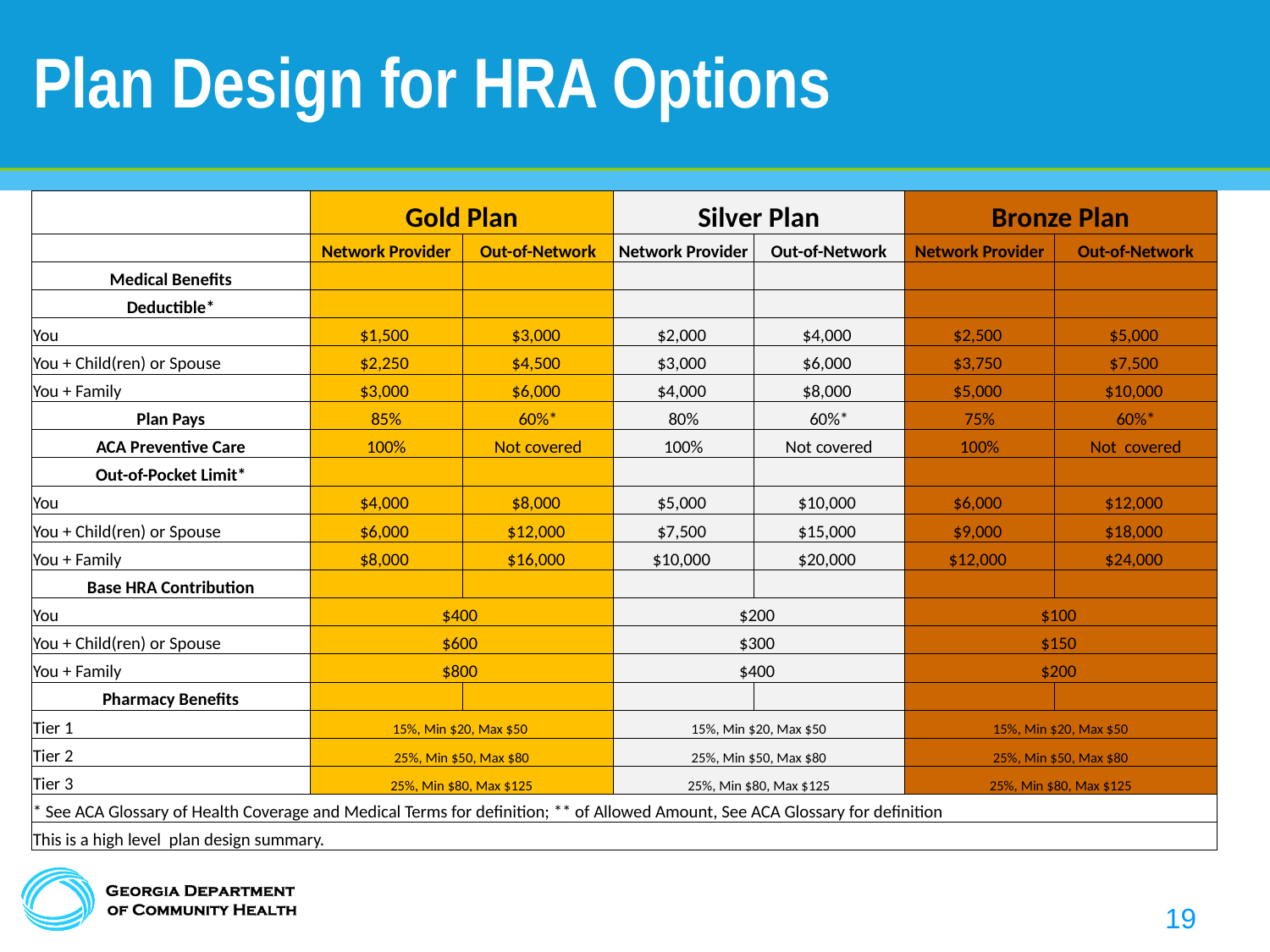

Plan Design for HRA Options
|  | Gold Plan |  | Silver Plan |  | Bronze Plan |  |
| --- | --- | --- | --- | --- | --- | --- |
|  | Network Provider | Out-of-Network | Network Provider | Out-of-Network | Network Provider | Out-of-Network |
| Medical Benefits |  |  |  |  |  |  |
| Deductible\* |  |  |  |  |  |  |
| You | $1,500 | $3,000 | $2,000 | $4,000 | $2,500 | $5,000 |
| You + Child(ren) or Spouse | $2,250 | $4,500 | $3,000 | $6,000 | $3,750 | $7,500 |
| You + Family | $3,000 | $6,000 | $4,000 | $8,000 | $5,000 | $10,000 |
| Plan Pays | 85% | 60%\* | 80% | 60%\* | 75% | 60%\* |
| ACA Preventive Care | 100% | Not covered | 100% | Not covered | 100% | Not covered |
| Out-of-Pocket Limit\* |  |  |  |  |  |  |
| You | $4,000 | $8,000 | $5,000 | $10,000 | $6,000 | $12,000 |
| You + Child(ren) or Spouse | $6,000 | $12,000 | $7,500 | $15,000 | $9,000 | $18,000 |
| You + Family | $8,000 | $16,000 | $10,000 | $20,000 | $12,000 | $24,000 |
| Base HRA Contribution |  |  |  |  |  |  |
| You | $400 |  | $200 |  | $100 |  |
| You + Child(ren) or Spouse | $600 |  | $300 |  | $150 |  |
| You + Family | $800 |  | $400 |  | $200 |  |
| Pharmacy Benefits |  |  |  |  |  |  |
| Tier 1 | 15%, Min $20, Max $50 |  | 15%, Min $20, Max $50 |  | 15%, Min $20, Max $50 |  |
| Tier 2 | 25%, Min $50, Max $80 |  | 25%, Min $50, Max $80 |  | 25%, Min $50, Max $80 |  |
| Tier 3 | 25%, Min $80, Max $125 |  | 25%, Min $80, Max $125 |  | 25%, Min $80, Max $125 |  |
| \* See ACA Glossary of Health Coverage and Medical Terms for definition; \*\* of Allowed Amount, See ACA Glossary for definition |  |  |  |  |  |  |
| This is a high level plan design summary. |  |  |  |  |  |  |